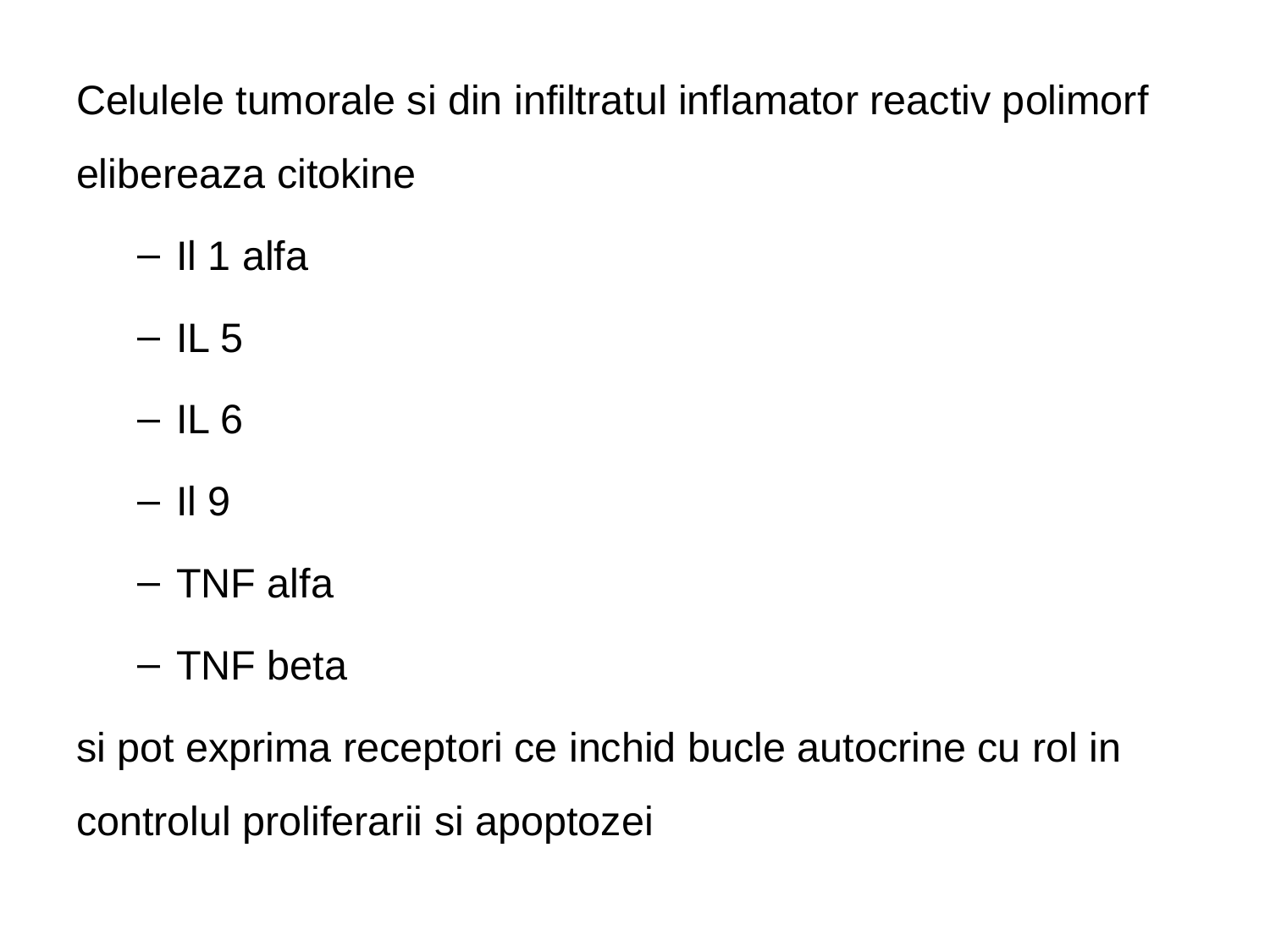

Celulele tumorale si din infiltratul inflamator reactiv polimorf elibereaza citokine
Il 1 alfa
IL 5
IL 6
Il 9
TNF alfa
TNF beta
si pot exprima receptori ce inchid bucle autocrine cu rol in controlul proliferarii si apoptozei